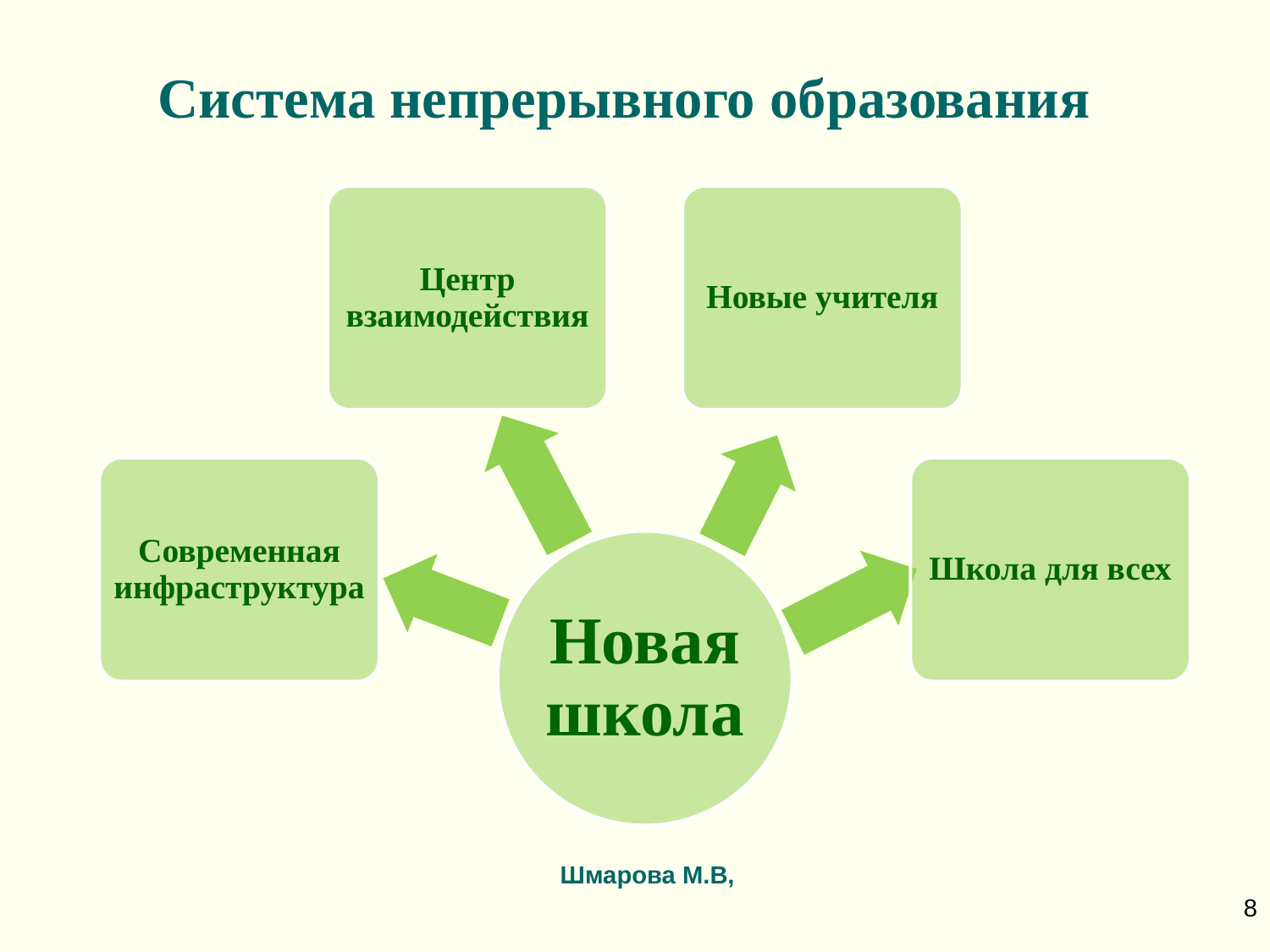

# Система непрерывного образования
Новая школа
Современная инфраструктура
Центр взаимодействия
Новые учителя
Школа для всех
Шмарова М.В,
8